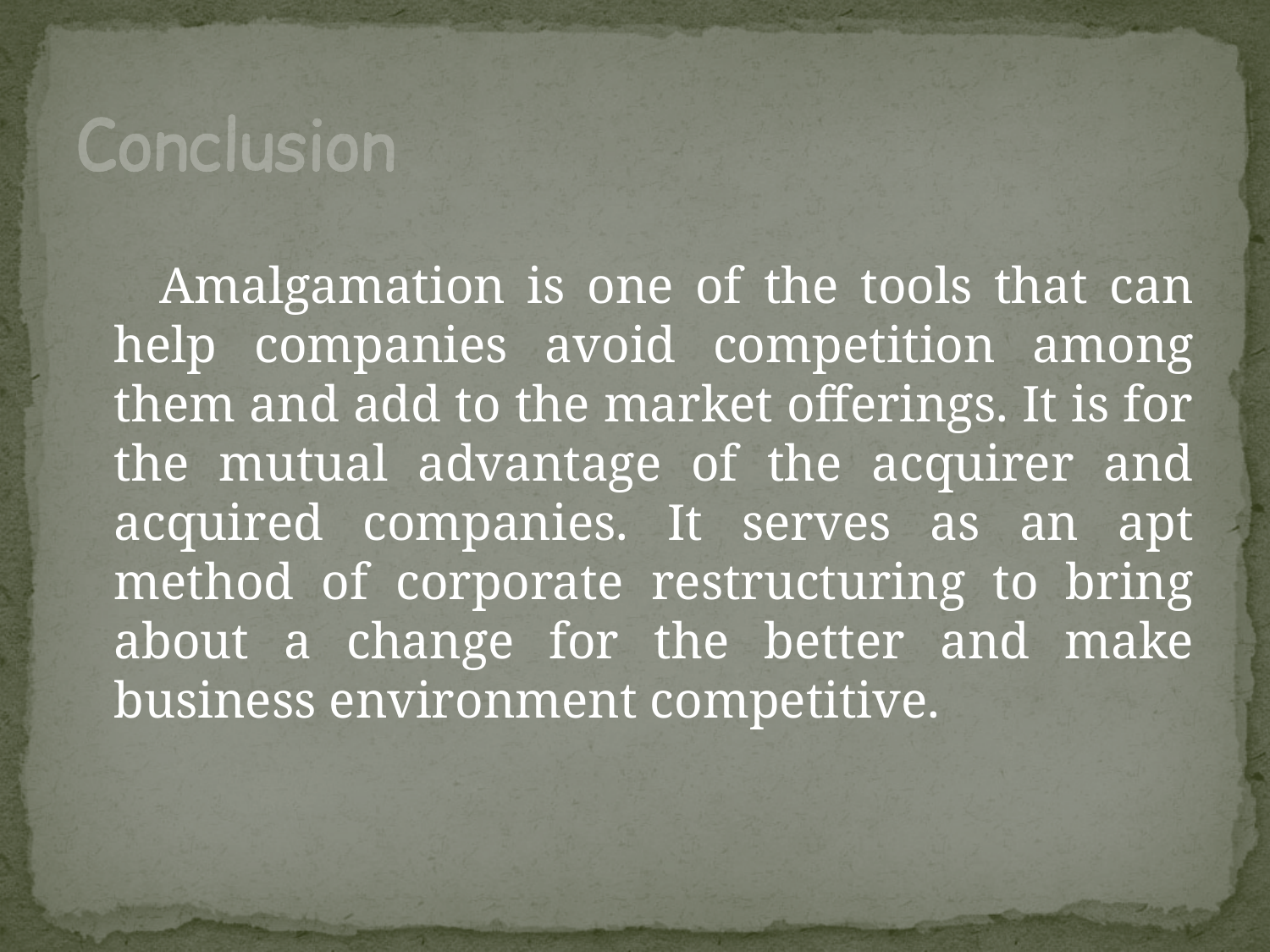

# Conclusion
    Amalgamation is one of the tools that can help companies avoid competition among them and add to the market offerings. It is for the mutual advantage of the acquirer and acquired companies. It serves as an apt method of corporate restructuring to bring about a change for the better and make business environment competitive.